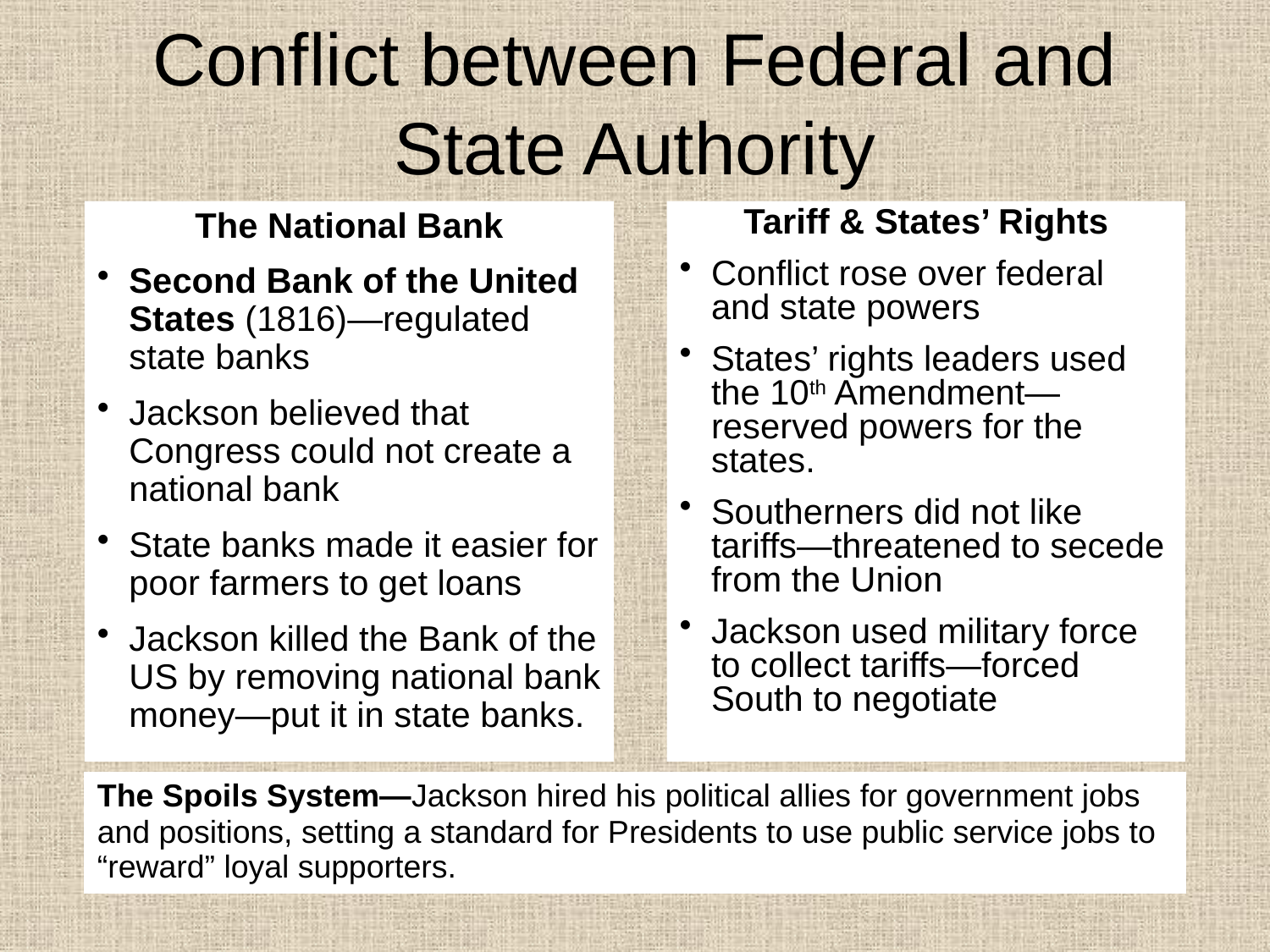

# Conflict between Federal and State Authority
The National Bank
Second Bank of the United States (1816)—regulated state banks
Jackson believed that Congress could not create a national bank
State banks made it easier for poor farmers to get loans
Jackson killed the Bank of the US by removing national bank money—put it in state banks.

Tariff & States’ Rights
Conflict rose over federal and state powers
States’ rights leaders used the 10th Amendment—reserved powers for the states.
Southerners did not like tariffs—threatened to secede from the Union
Jackson used military force to collect tariffs—forced South to negotiate
| The Spoils System—Jackson hired his political allies for government jobs and positions, setting a standard for Presidents to use public service jobs to “reward” loyal supporters. |
| --- |